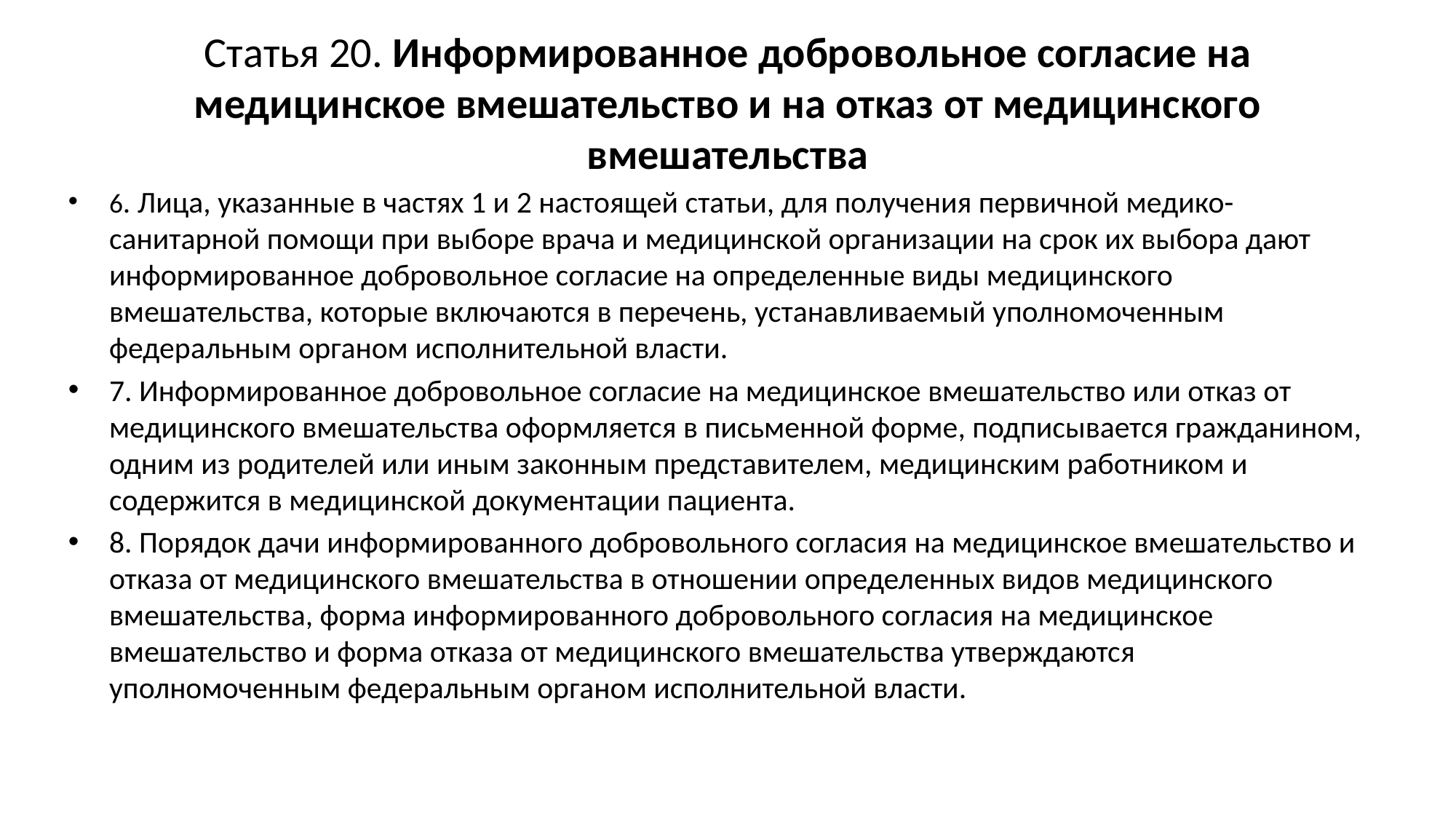

# Статья 20. Информированное добровольное согласие на медицинское вмешательство и на отказ от медицинского вмешательства
6. Лица, указанные в частях 1 и 2 настоящей статьи, для получения первичной медико-санитарной помощи при выборе врача и медицинской организации на срок их выбора дают информированное добровольное согласие на определенные виды медицинского вмешательства, которые включаются в перечень, устанавливаемый уполномоченным федеральным органом исполнительной власти.
7. Информированное добровольное согласие на медицинское вмешательство или отказ от медицинского вмешательства оформляется в письменной форме, подписывается гражданином, одним из родителей или иным законным представителем, медицинским работником и содержится в медицинской документации пациента.
8. Порядок дачи информированного добровольного согласия на медицинское вмешательство и отказа от медицинского вмешательства в отношении определенных видов медицинского вмешательства, форма информированного добровольного согласия на медицинское вмешательство и форма отказа от медицинского вмешательства утверждаются уполномоченным федеральным органом исполнительной власти.